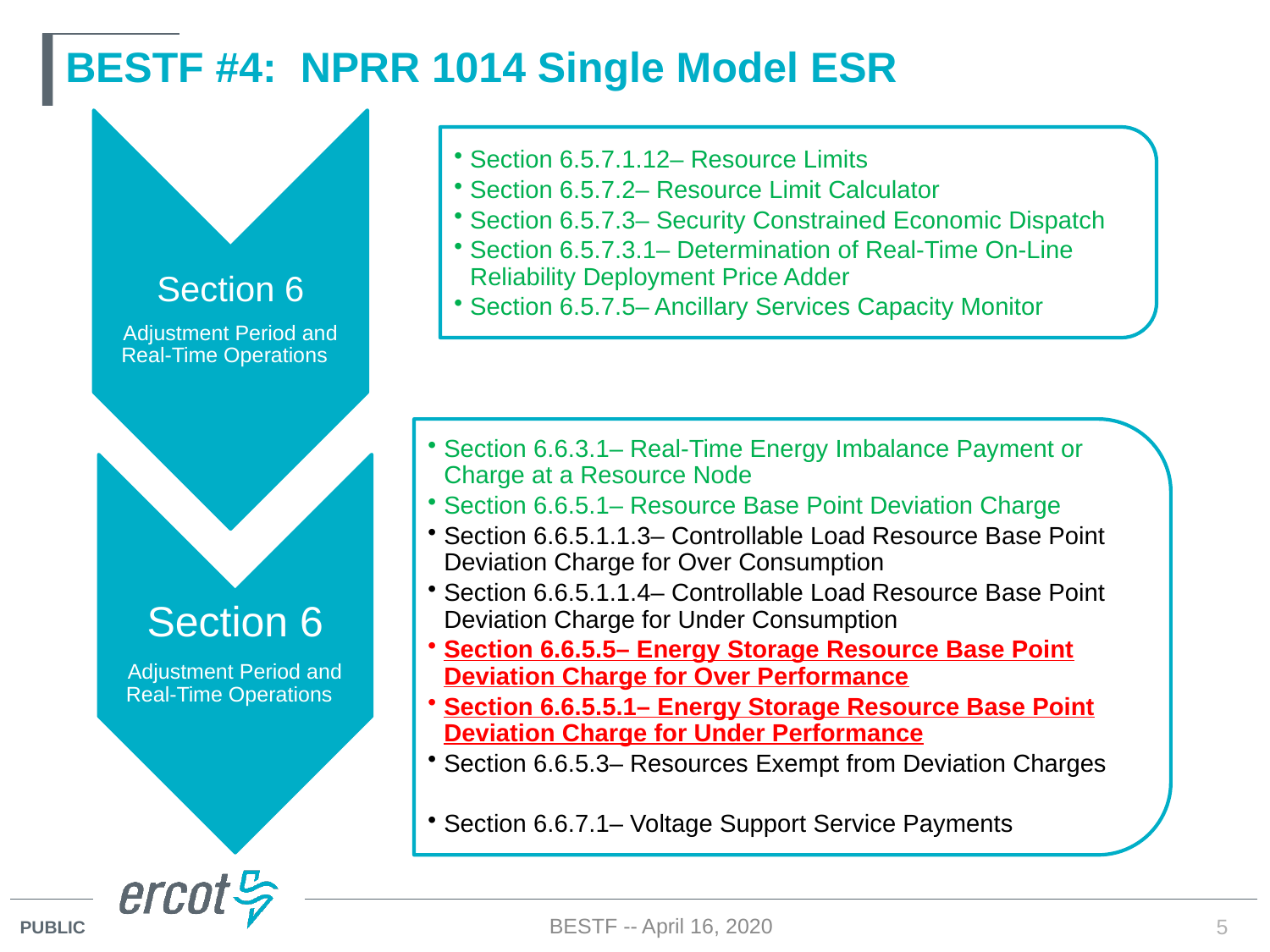

# BESTF #4:  NPRR 1014 Single Model ESR
Section 6
Adjustment Period and Real-Time Operations

Section 6.5.7.1.12– Resource Limits
Section 6.5.7.2– Resource Limit Calculator
Section 6.5.7.3– Security Constrained Economic Dispatch
Section 6.5.7.3.1– Determination of Real-Time On-Line Reliability Deployment Price Adder
Section 6.5.7.5– Ancillary Services Capacity Monitor

Section 6
Adjustment Period and Real-Time Operations
Section 6.6.3.1– Real-Time Energy Imbalance Payment or Charge at a Resource Node
Section 6.6.5.1– Resource Base Point Deviation Charge
Section 6.6.5.1.1.3– Controllable Load Resource Base Point Deviation Charge for Over Consumption
Section 6.6.5.1.1.4– Controllable Load Resource Base Point Deviation Charge for Under Consumption
Section 6.6.5.5– Energy Storage Resource Base Point Deviation Charge for Over Performance
Section 6.6.5.5.1– Energy Storage Resource Base Point Deviation Charge for Under Performance
Section 6.6.5.3– Resources Exempt from Deviation Charges

Section 6.6.7.1– Voltage Support Service Payments
BESTF -- April 16, 2020
5